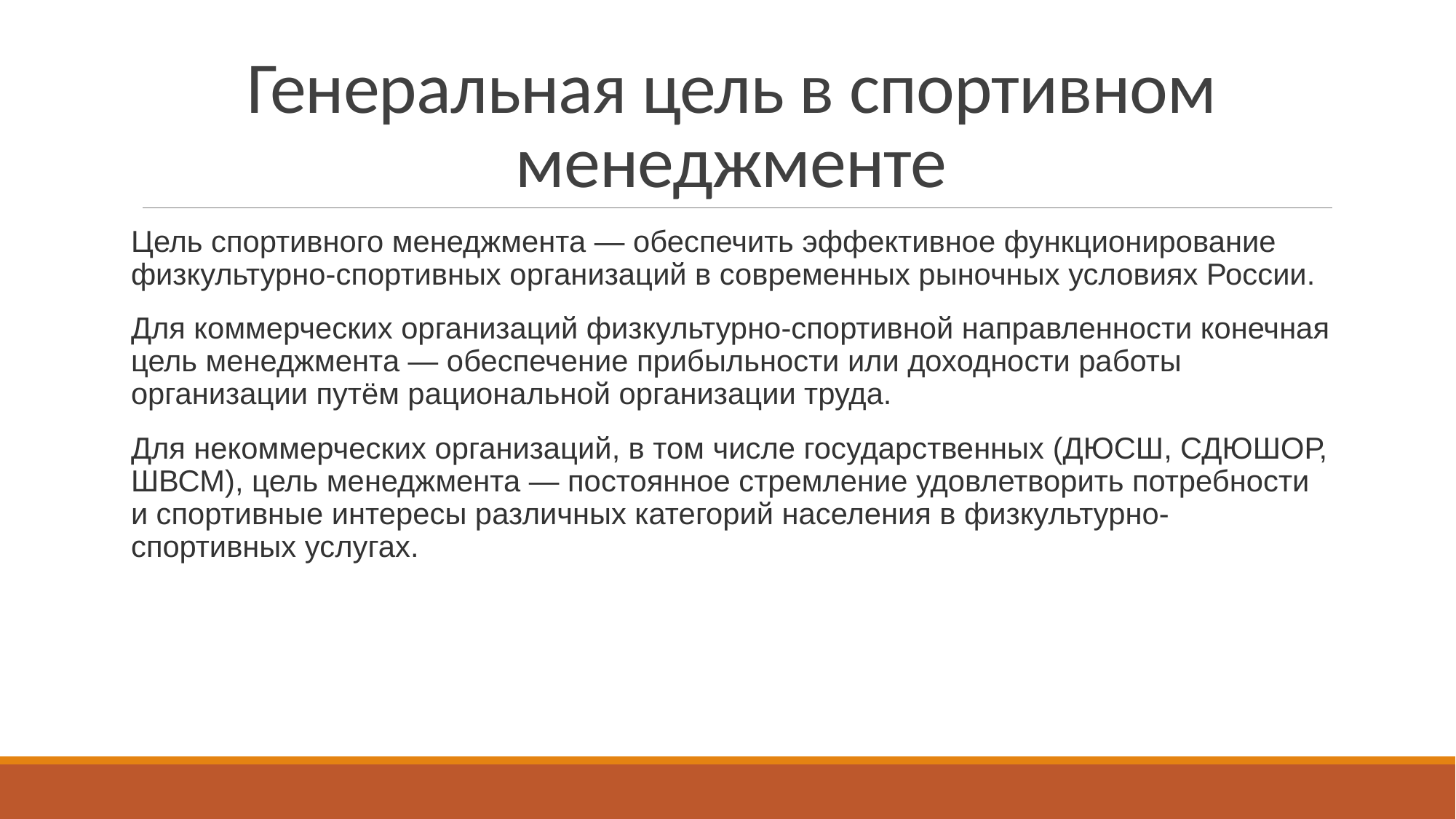

# Генеральная цель в спортивном менеджменте
Цель спортивного менеджмента — обеспечить эффективное функционирование физкультурно-спортивных организаций в современных рыночных условиях России.
Для коммерческих организаций физкультурно-спортивной направленности конечная цель менеджмента — обеспечение прибыльности или доходности работы организации путём рациональной организации труда.
Для некоммерческих организаций, в том числе государственных (ДЮСШ, СДЮШОР, ШВСМ), цель менеджмента — постоянное стремление удовлетворить потребности и спортивные интересы различных категорий населения в физкультурно-спортивных услугах.